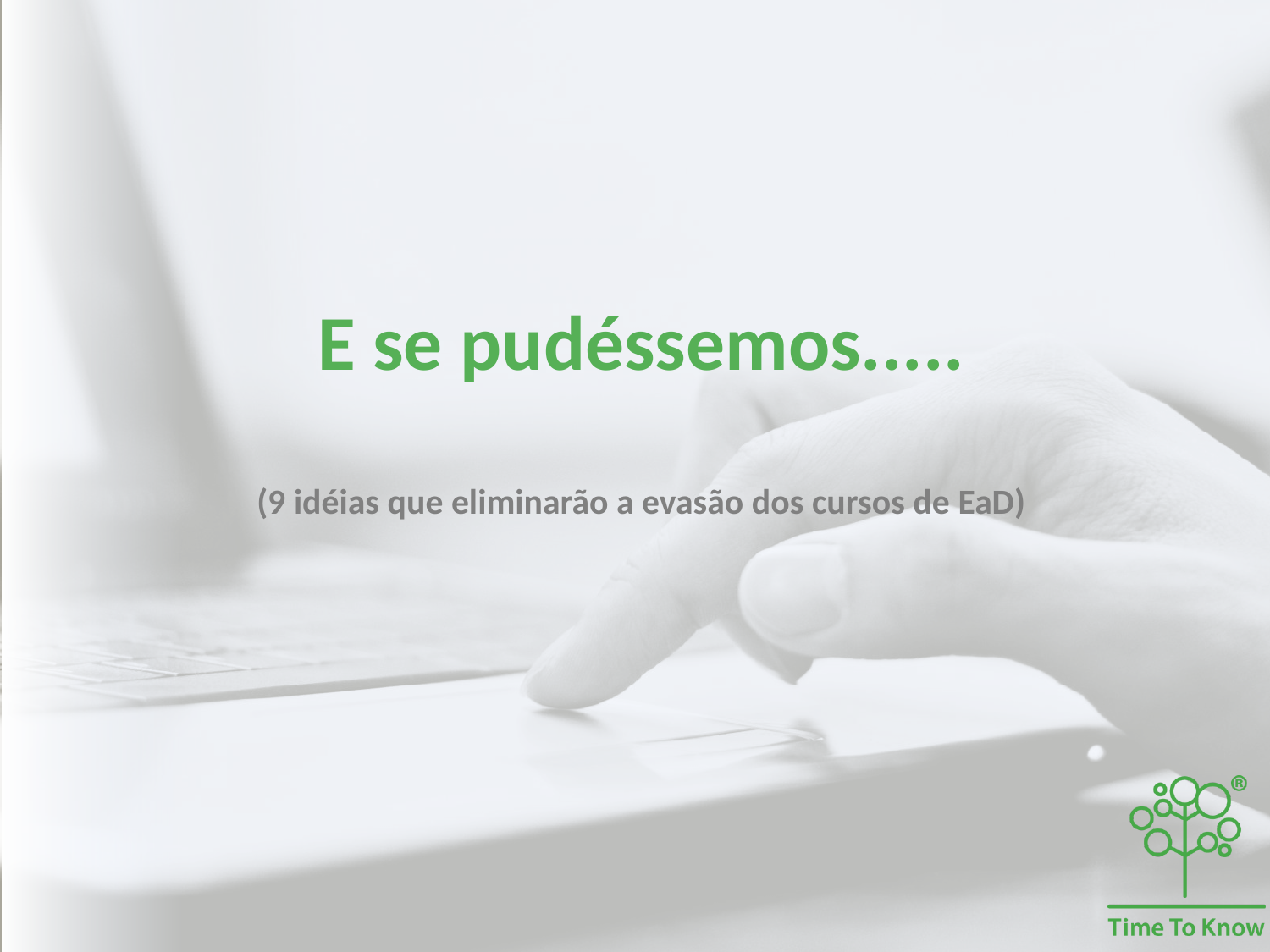

# E se pudéssemos..... (9 idéias que eliminarão a evasão dos cursos de EaD)